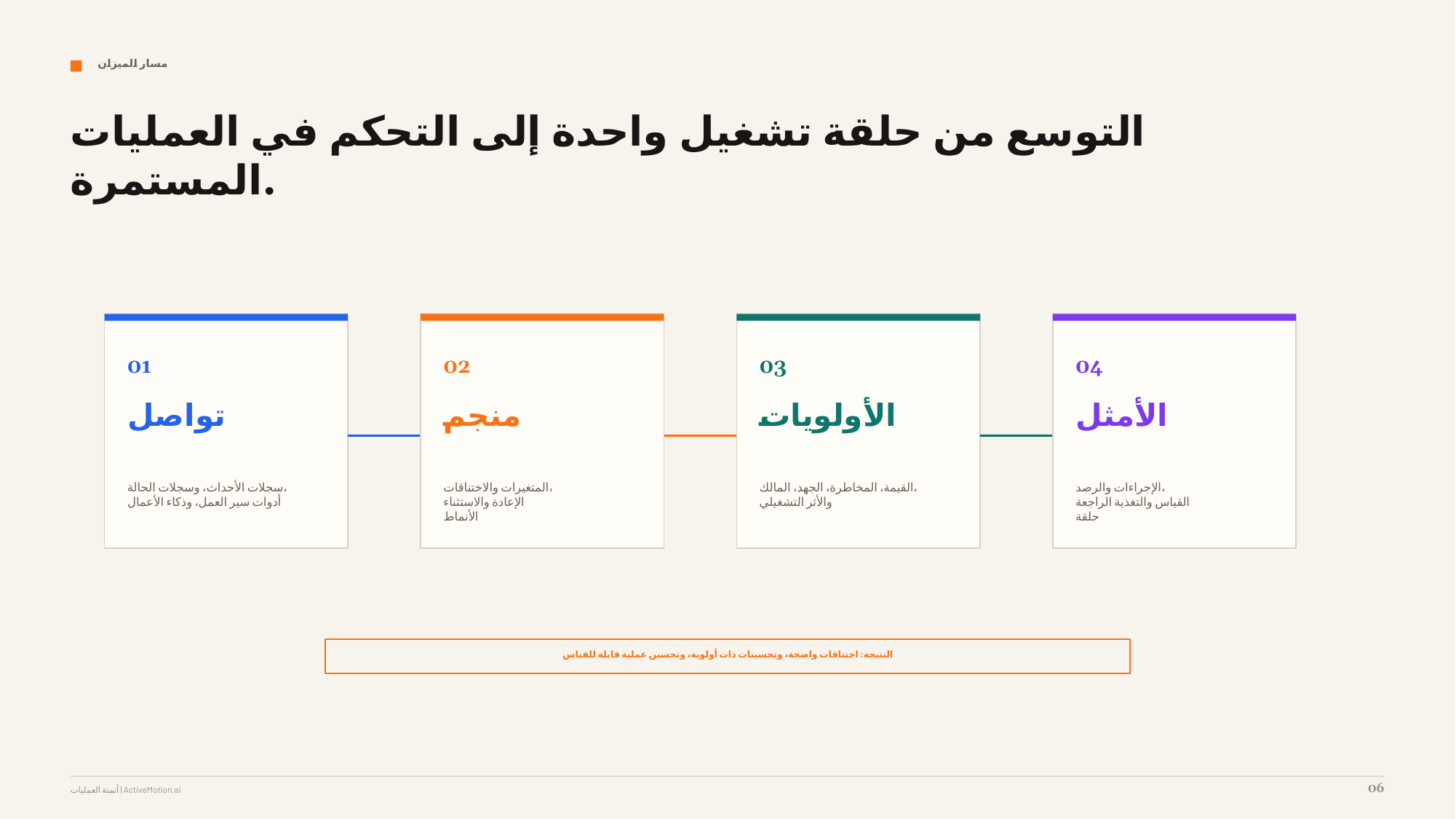

مسار الميزان

التوسع من حلقة تشغيل واحدة إلى التحكم في العمليات المستمرة.

01
02
03
04
تواصل
منجم
الأولويات
الأمثل

سجلات الأحداث، وسجلات الحالة،
أدوات سير العمل، وذكاء الأعمال
المتغيرات والاختناقات،
الإعادة والاستثناء
الأنماط
القيمة، المخاطرة، الجهد، المالك،
والأثر التشغيلي
الإجراءات والرصد،
القياس والتغذية الراجعة
حلقة

النتيجة: اختناقات واضحة، وتحسينات ذات أولوية، وتحسين عملية قابلة للقياس

06
أتمتة العمليات | ActiveMotion.ai